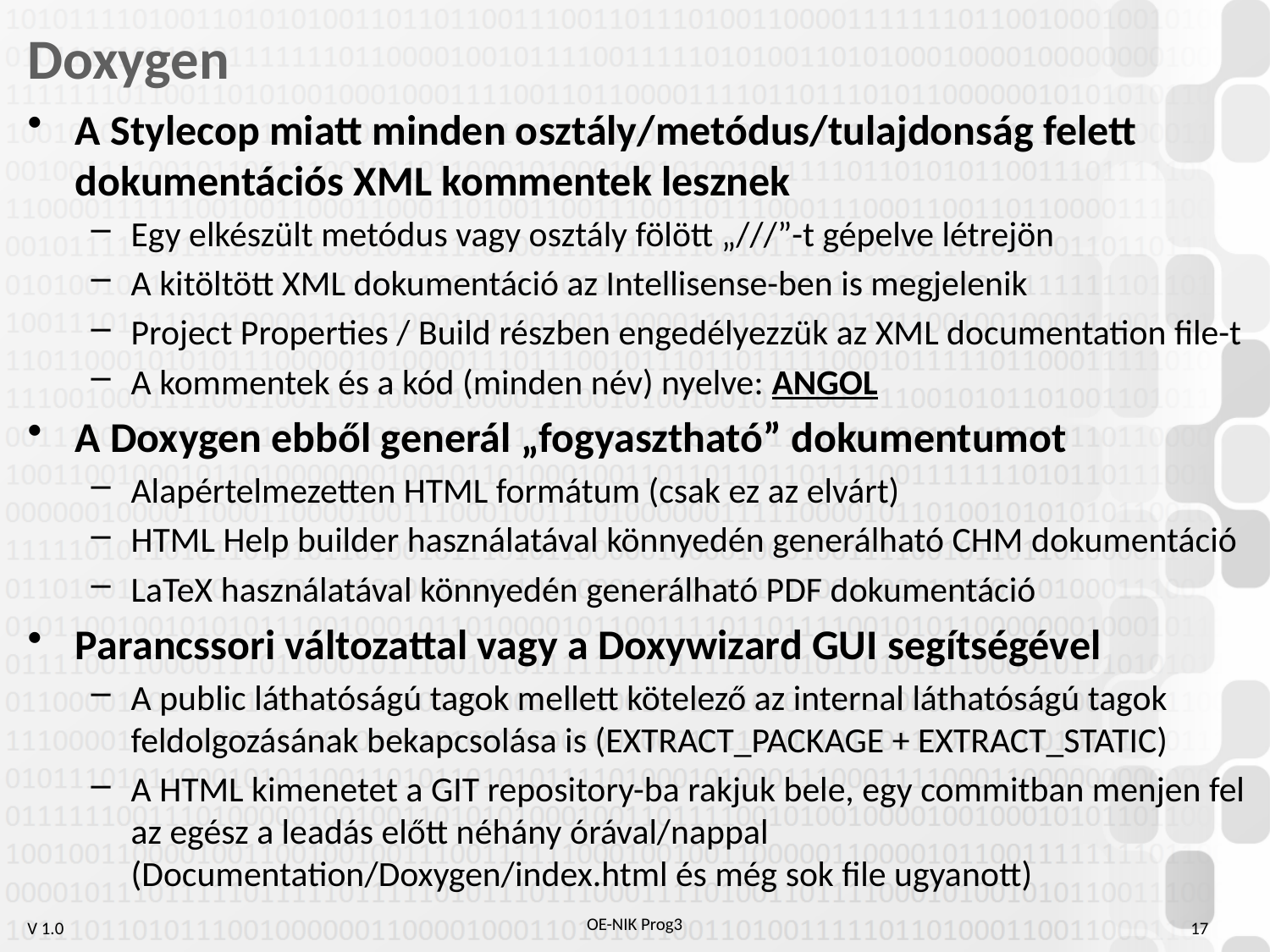

# Doxygen
A Stylecop miatt minden osztály/metódus/tulajdonság felett dokumentációs XML kommentek lesznek
Egy elkészült metódus vagy osztály fölött „///”-t gépelve létrejön
A kitöltött XML dokumentáció az Intellisense-ben is megjelenik
Project Properties / Build részben engedélyezzük az XML documentation file-t
A kommentek és a kód (minden név) nyelve: ANGOL
A Doxygen ebből generál „fogyasztható” dokumentumot
Alapértelmezetten HTML formátum (csak ez az elvárt)
HTML Help builder használatával könnyedén generálható CHM dokumentáció
LaTeX használatával könnyedén generálható PDF dokumentáció
Parancssori változattal vagy a Doxywizard GUI segítségével
A public láthatóságú tagok mellett kötelező az internal láthatóságú tagok feldolgozásának bekapcsolása is (EXTRACT_PACKAGE + EXTRACT_STATIC)
A HTML kimenetet a GIT repository-ba rakjuk bele, egy commitban menjen fel az egész a leadás előtt néhány órával/nappal (Documentation/Doxygen/index.html és még sok file ugyanott)
17
OE-NIK Prog3